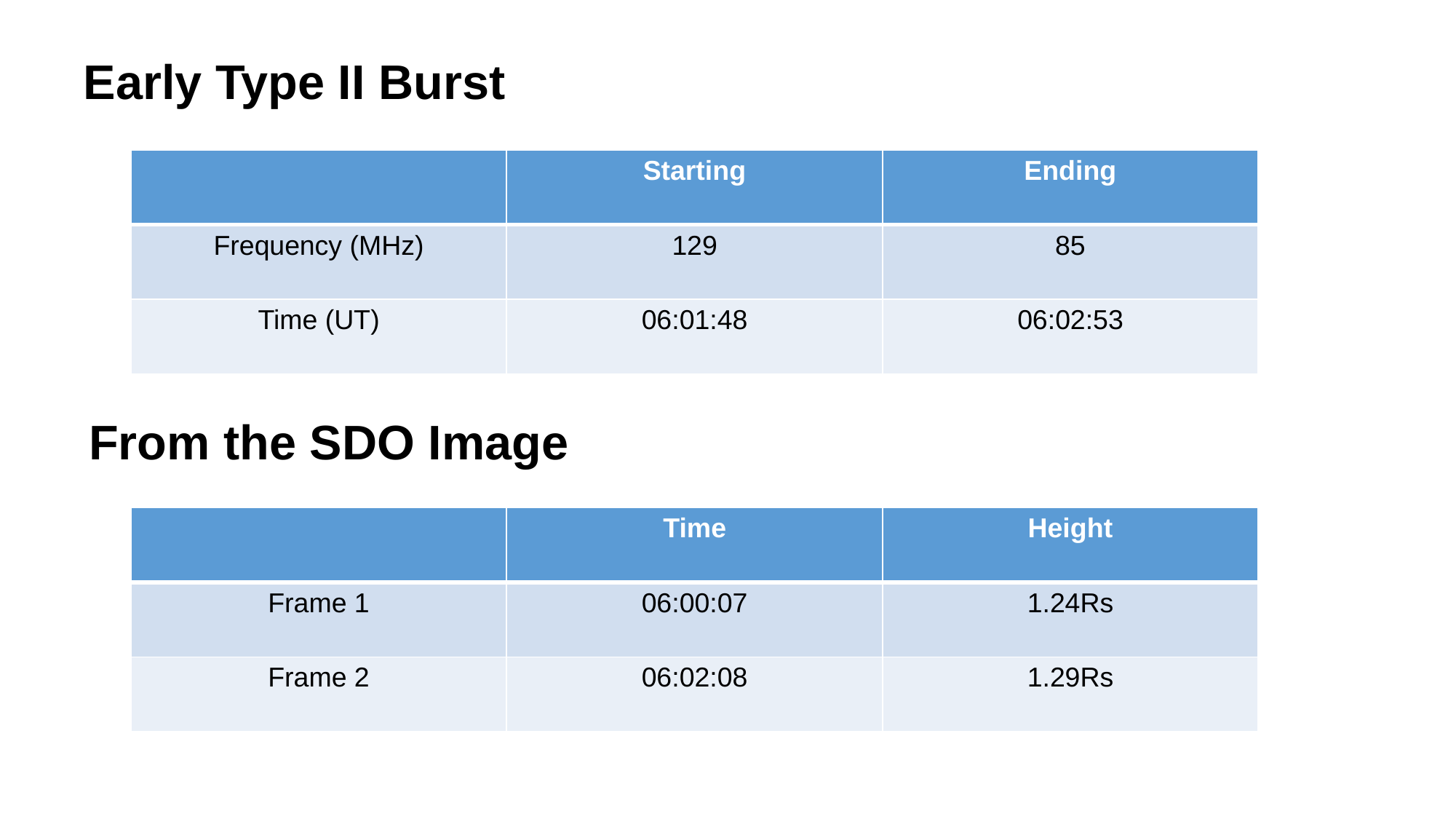

Early Type II Burst
|  | Starting | Ending |
| --- | --- | --- |
| Frequency (MHz) | 129 | 85 |
| Time (UT) | 06:01:48 | 06:02:53 |
From the SDO Image
|  | Time | Height |
| --- | --- | --- |
| Frame 1 | 06:00:07 | 1.24Rs |
| Frame 2 | 06:02:08 | 1.29Rs |